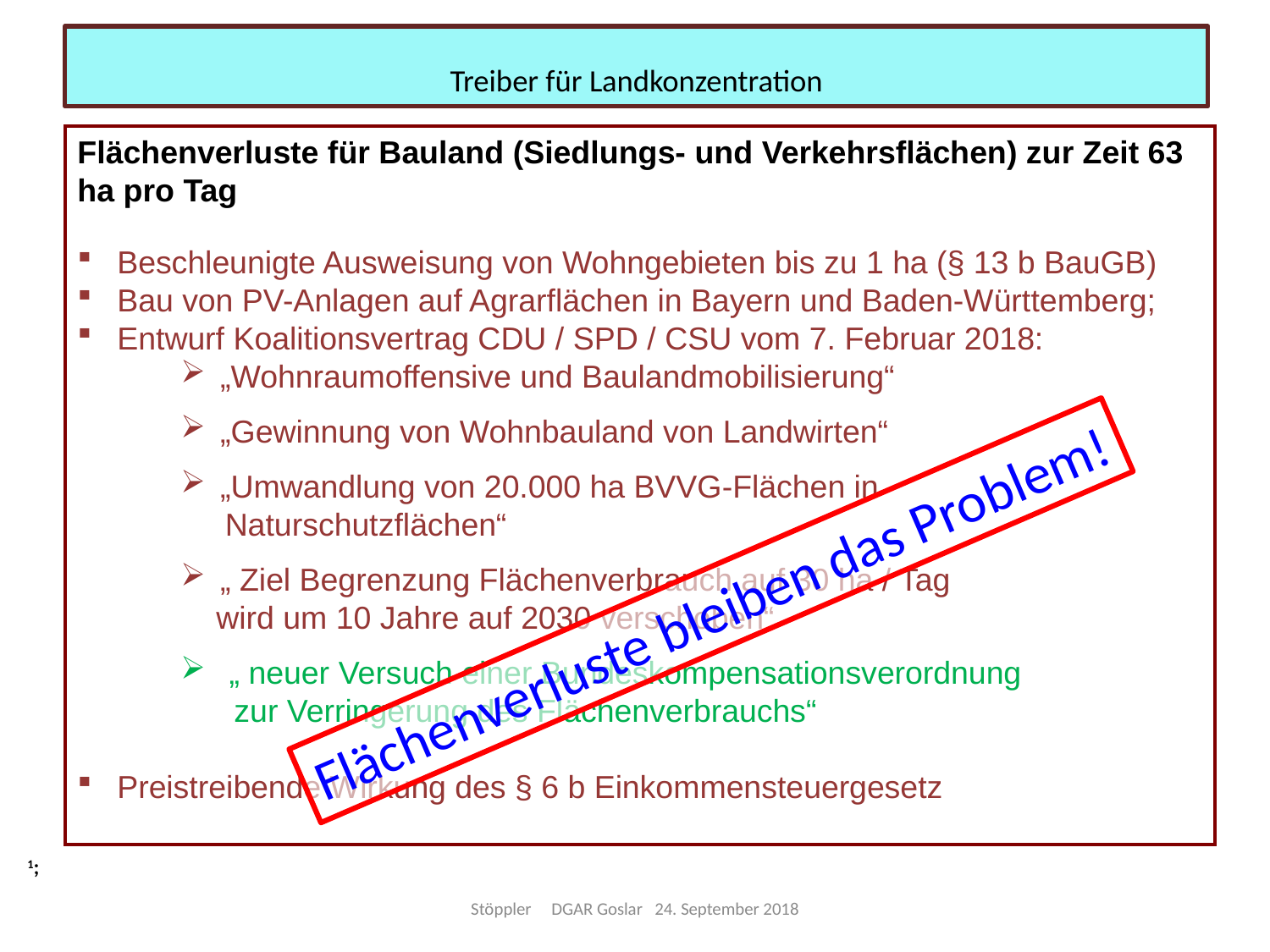

Treiber für Landkonzentration

Flächenverluste für Bauland (Siedlungs- und Verkehrsflächen) zur Zeit 63 ha pro Tag

Beschleunigte Ausweisung von Wohngebieten bis zu 1 ha (§ 13 b BauGB)
Bau von PV-Anlagen auf Agrarflächen in Bayern und Baden-Württemberg;
Entwurf Koalitionsvertrag CDU / SPD / CSU vom 7. Februar 2018:
„Wohnraumoffensive und Baulandmobilisierung“

„Gewinnung von Wohnbauland von Landwirten“

„Umwandlung von 20.000 ha BVVG-Flächen in
     Naturschutzflächen“

„ Ziel Begrenzung Flächenverbrauch auf 30 ha / Tag
    wird um 10 Jahre auf 2030 verschoben“

 „ neuer Versuch einer Bundeskompensationsverordnung
      zur Verringerung des Flächenverbrauchs“

Preistreibende Wirkung des § 6 b Einkommensteuergesetz

Flächenverluste bleiben das Problem!
1;
Stöppler     DGAR Goslar   24. September 2018